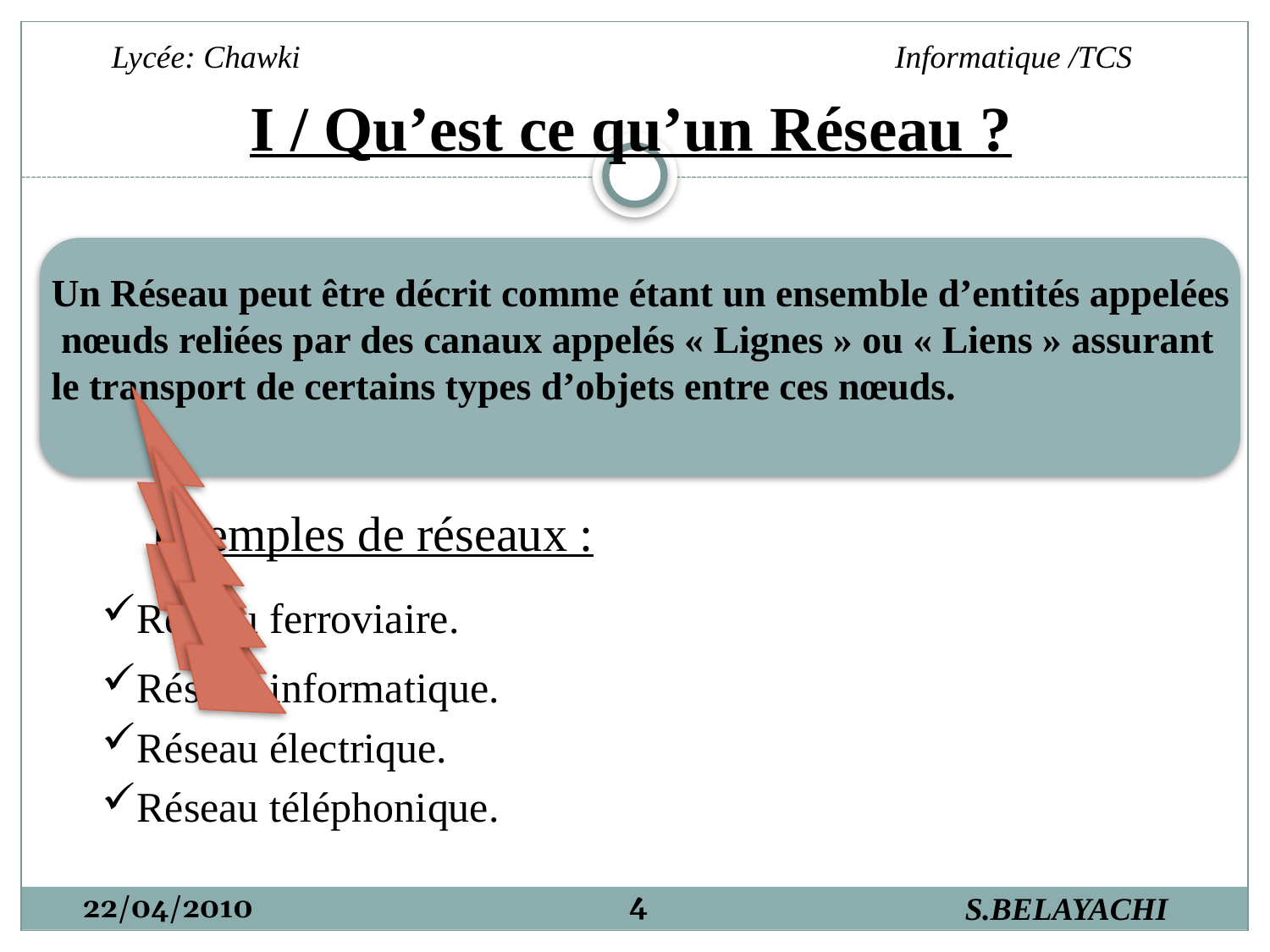

I / Qu’est ce qu’un Réseau ?
Un Réseau peut être décrit comme étant un ensemble d’entités appelées
 nœuds reliées par des canaux appelés « Lignes » ou « Liens » assurant
le transport de certains types d’objets entre ces nœuds.

Exemples de réseaux :

Réseau ferroviaire.
Réseau informatique.
Réseau électrique.
Réseau téléphonique.